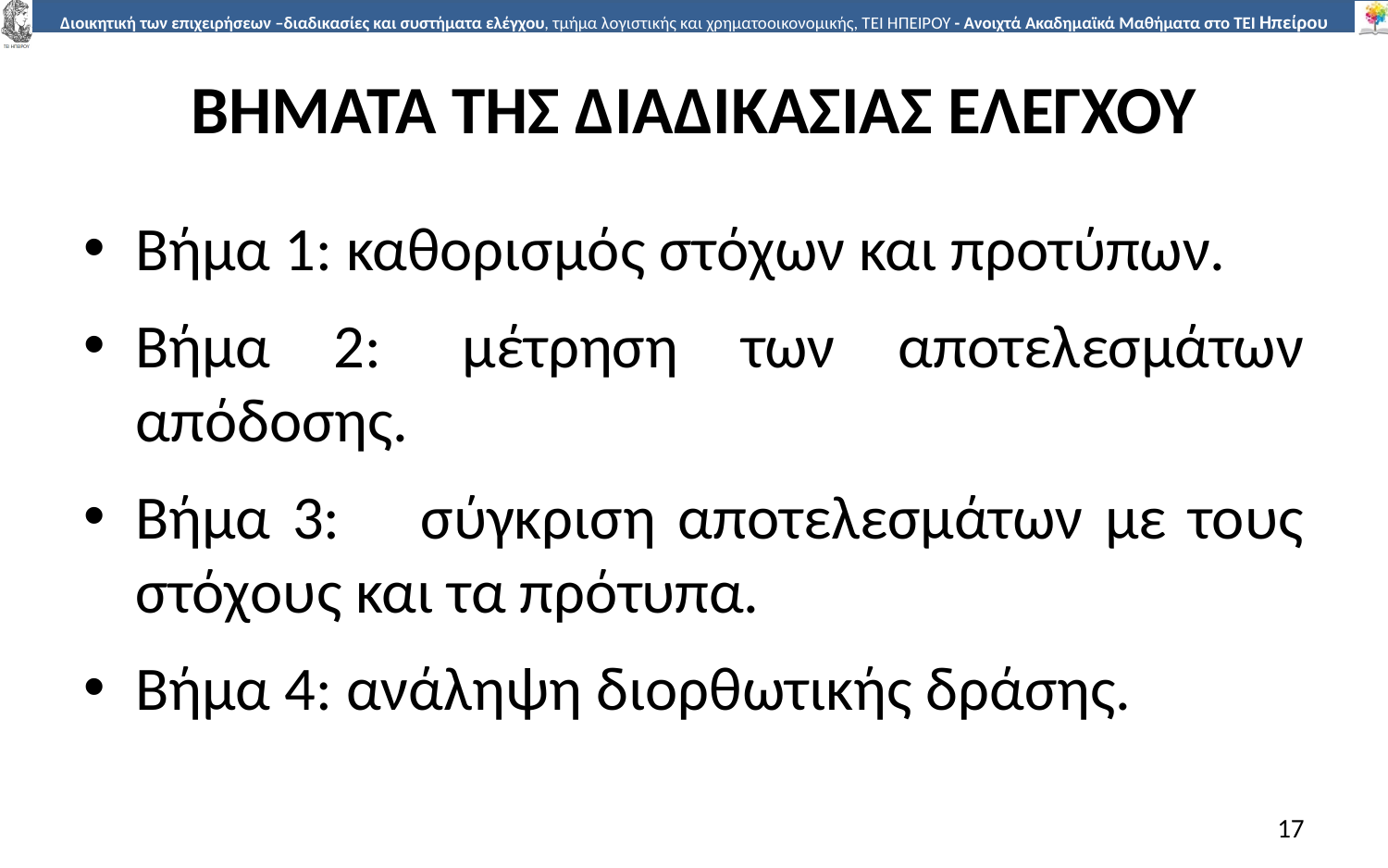

# ΒΗΜΑΤΑ ΤΗΣ ΔΙΑΔΙΚΑΣΙΑΣ ΕΛΕΓΧΟΥ
Βήµα 1: καθορισµός στόχων και προτύπων.
Βήµα 2:	µέτρηση των αποτελεσµάτων απόδοσης.
Βήµα 3:	σύγκριση αποτελεσµάτων µε τους στόχους και τα πρότυπα.
Βήµα 4: ανάληψη διορθωτικής δράσης.

17